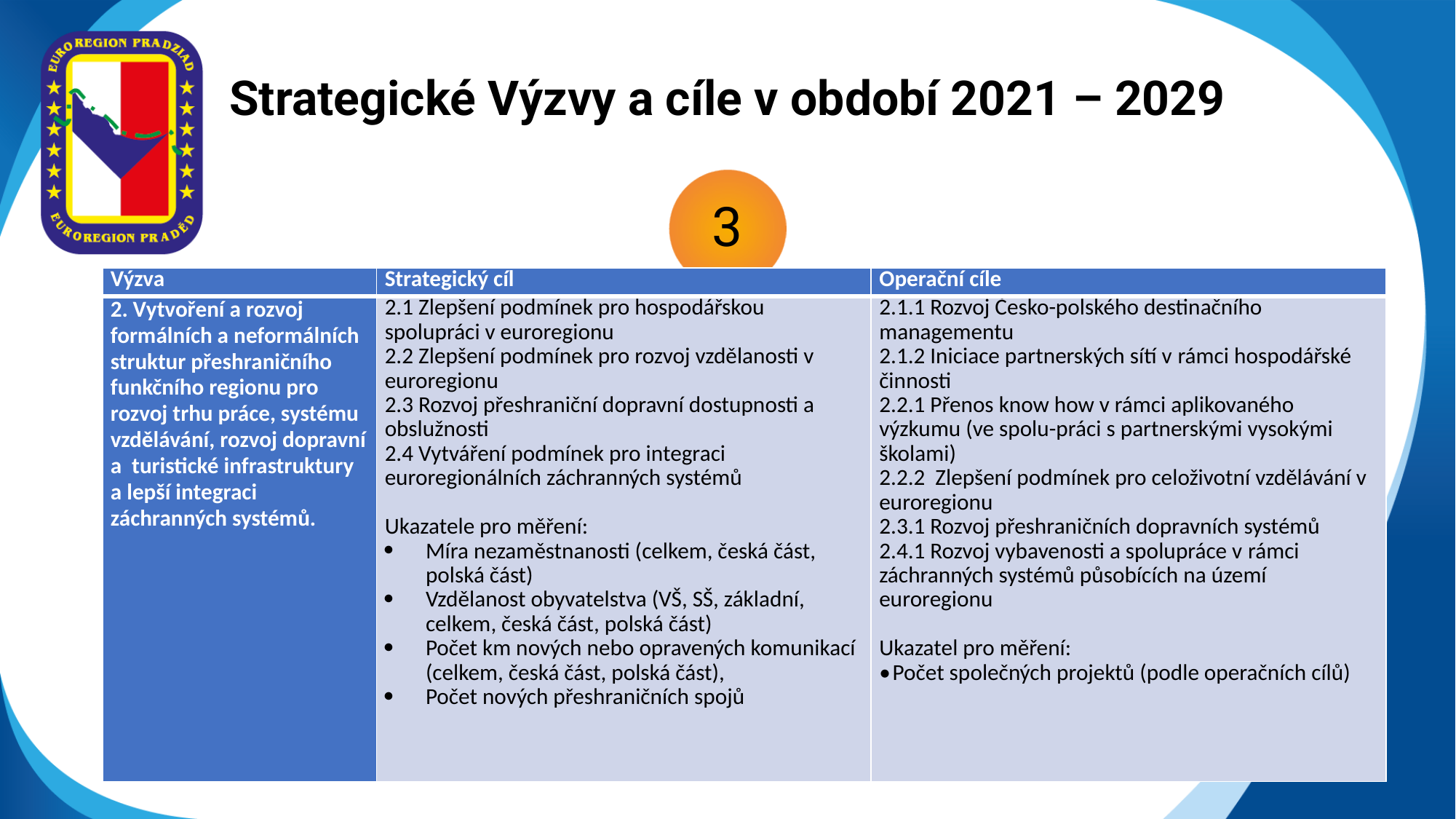

# Strategické Výzvy a cíle v období 2021 – 2029
3
| Výzva | Strategický cíl | Operační cíle |
| --- | --- | --- |
| 2. Vytvoření a rozvoj formálních a neformálních struktur přeshraničního funkčního regionu pro rozvoj trhu práce, systému vzdělávání, rozvoj dopravní a turistické infrastruktury a lepší integraci záchranných systémů. | 2.1 Zlepšení podmínek pro hospodářskou spolupráci v euroregionu 2.2 Zlepšení podmínek pro rozvoj vzdělanosti v euroregionu 2.3 Rozvoj přeshraniční dopravní dostupnosti a obslužnosti 2.4 Vytváření podmínek pro integraci euroregionálních záchranných systémů   Ukazatele pro měření: Míra nezaměstnanosti (celkem, česká část, polská část) Vzdělanost obyvatelstva (VŠ, SŠ, základní, celkem, česká část, polská část) Počet km nových nebo opravených komunikací (celkem, česká část, polská část), Počet nových přeshraničních spojů | 2.1.1 Rozvoj Česko-polského destinačního managementu 2.1.2 Iniciace partnerských sítí v rámci hospodářské činnosti 2.2.1 Přenos know how v rámci aplikovaného výzkumu (ve spolu-práci s partnerskými vysokými školami) 2.2.2 Zlepšení podmínek pro celoživotní vzdělávání v euroregionu 2.3.1 Rozvoj přeshraničních dopravních systémů 2.4.1 Rozvoj vybavenosti a spolupráce v rámci záchranných systémů působících na území euroregionu   Ukazatel pro měření: • Počet společných projektů (podle operačních cílů) |